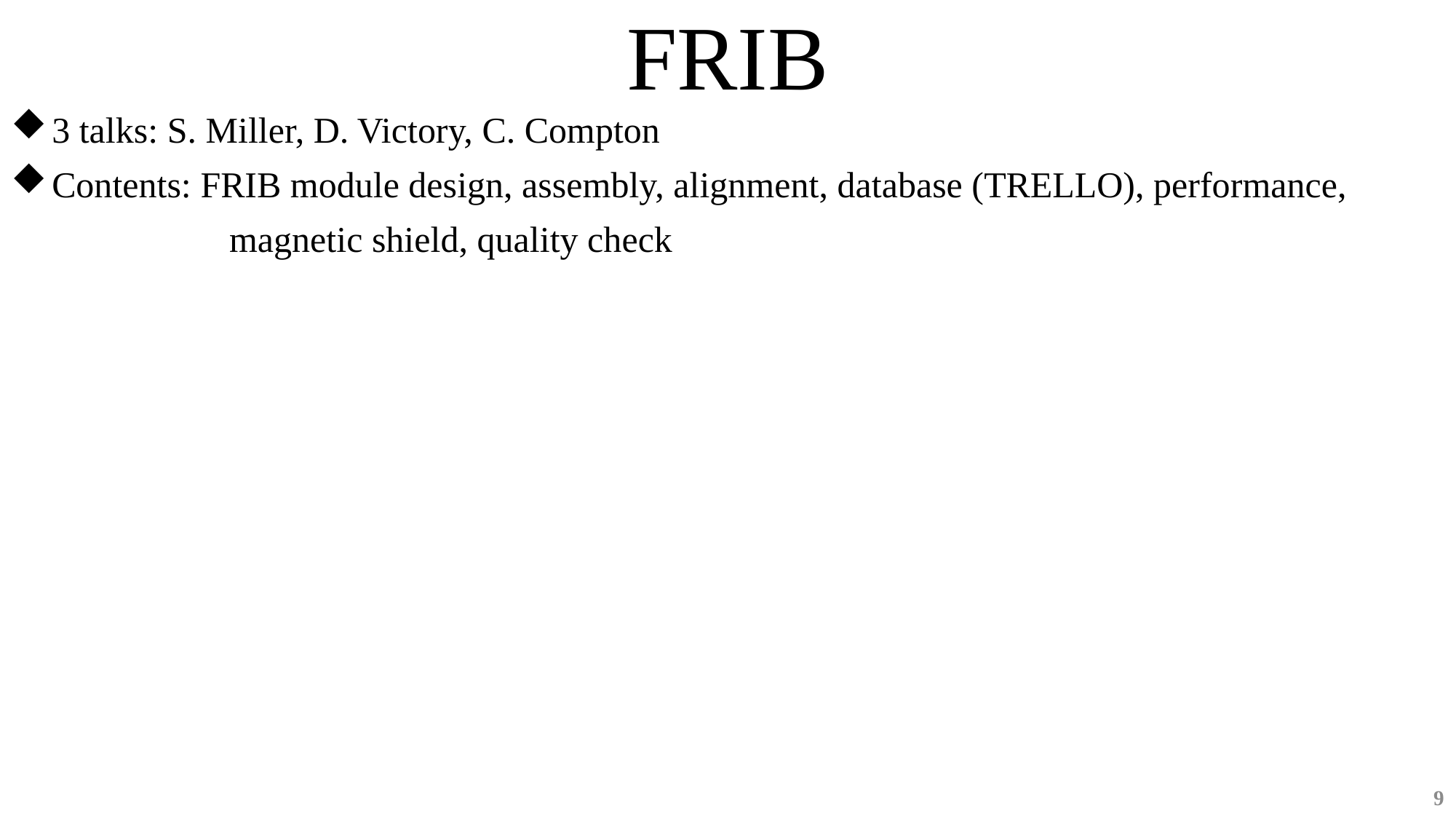

# FRIB
3 talks: S. Miller, D. Victory, C. Compton
Contents: FRIB module design, assembly, alignment, database (TRELLO), performance,
		magnetic shield, quality check

9